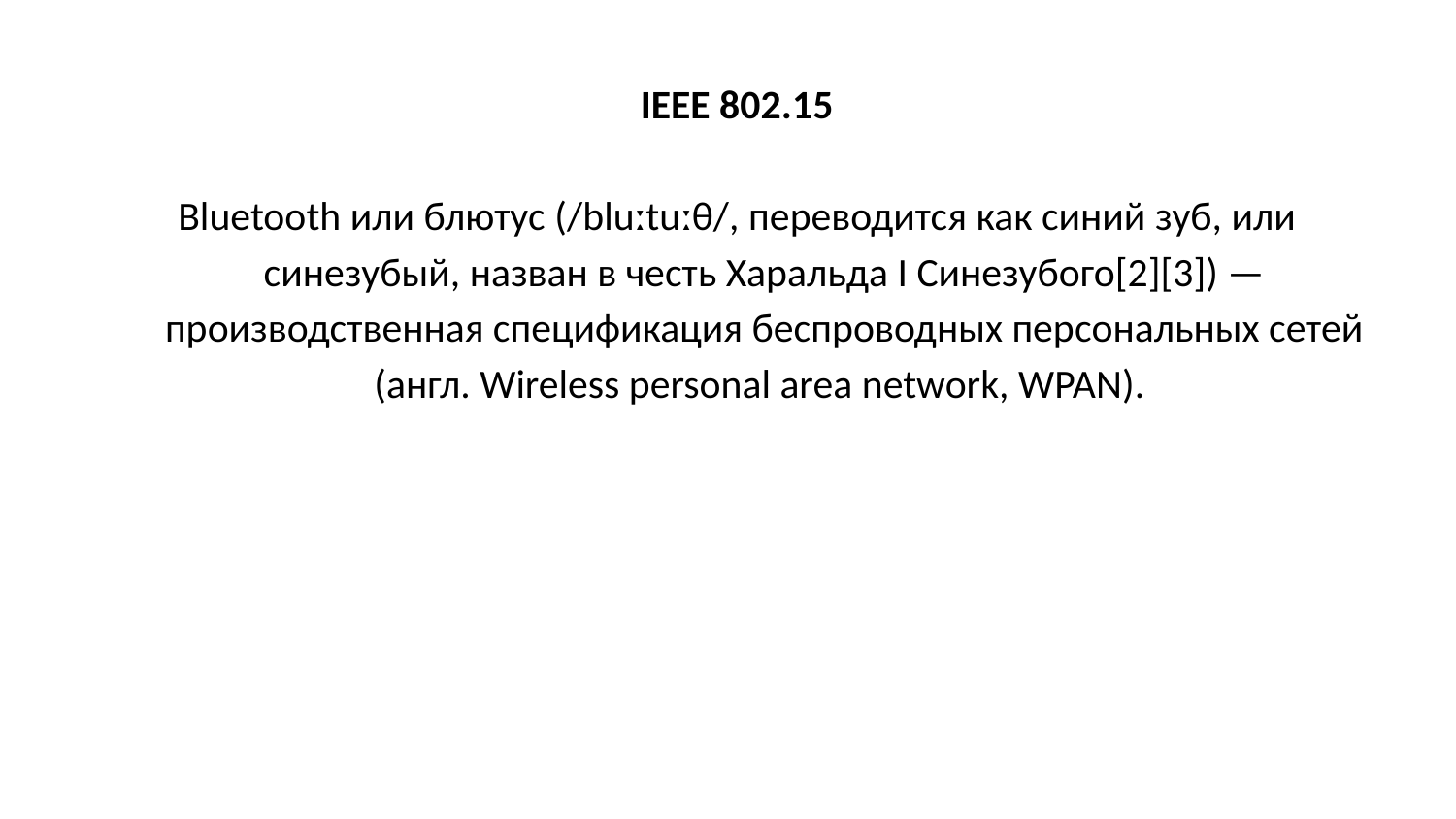

IEEE 802.15

Bluetooth или блютус (/bluːtuːθ/, переводится как синий зуб, или синезубый, назван в честь Харальда I Синезубого[2][3]) — производственная спецификация беспроводных персональных сетей (англ. Wireless personal area network, WPAN).